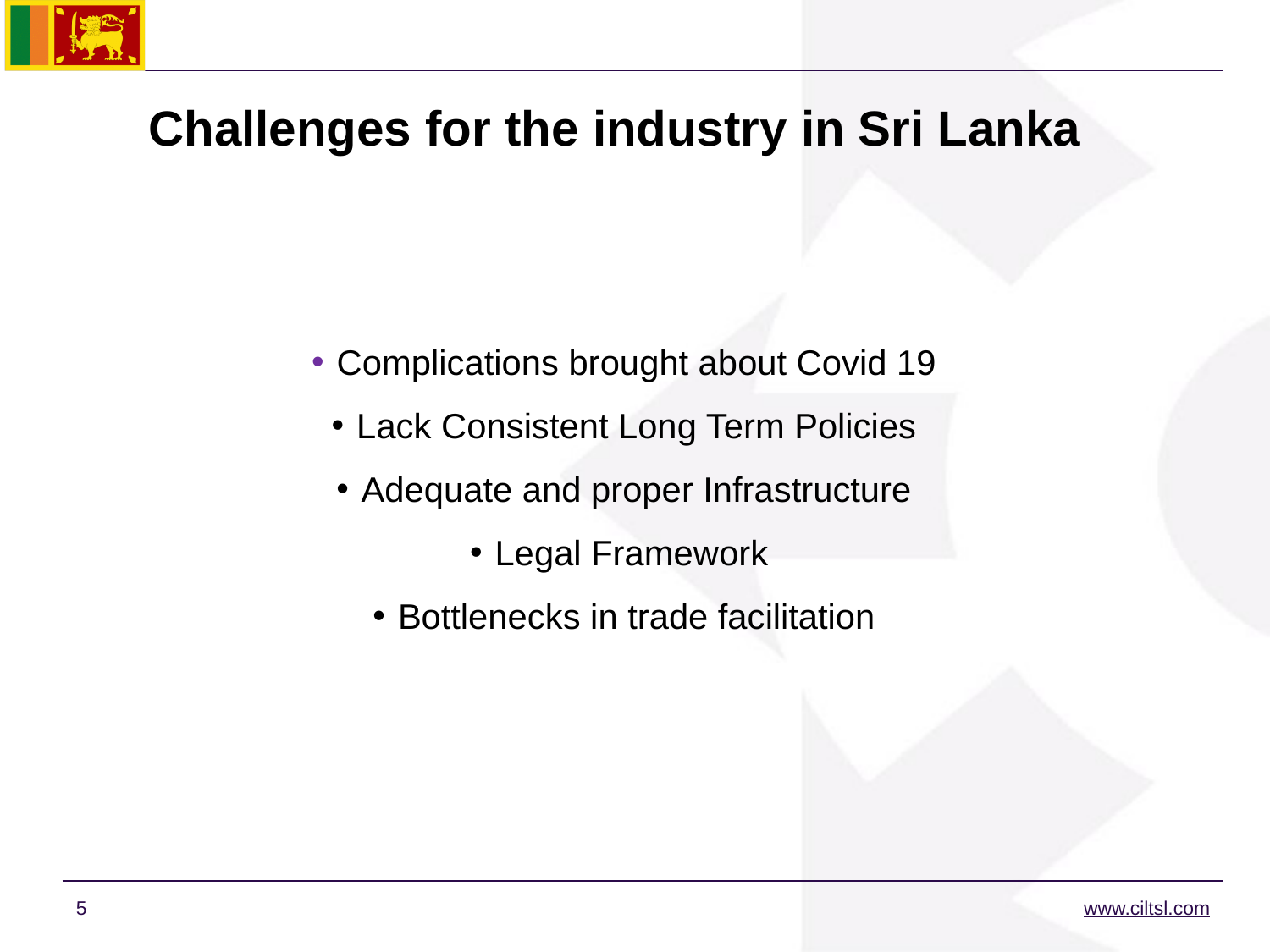

# Challenges for the industry in Sri Lanka

Complications brought about Covid 19
Lack Consistent Long Term Policies
Adequate and proper Infrastructure
Legal Framework
Bottlenecks in trade facilitation

5
www.ciltsl.com